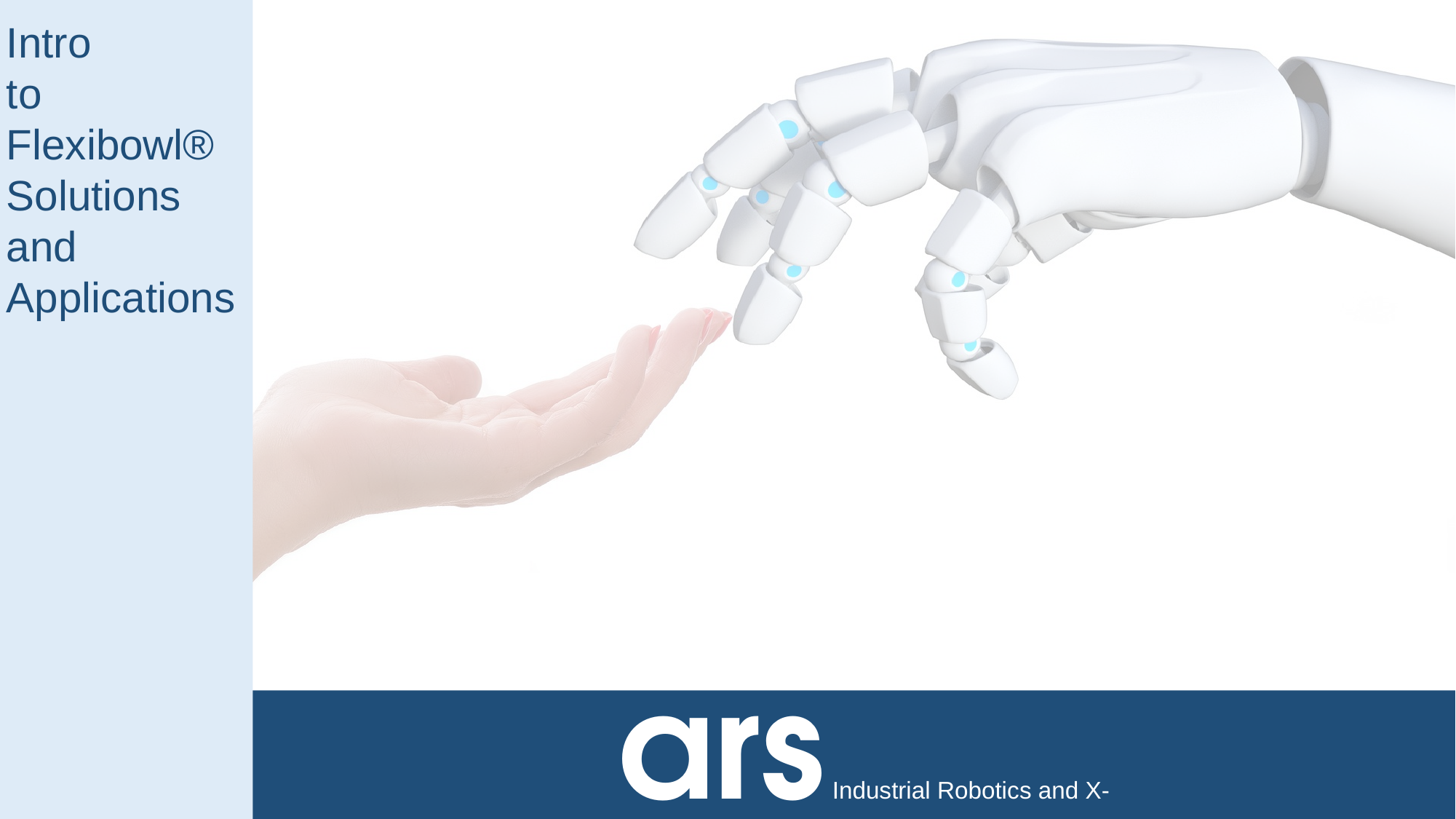

Intro
to
Flexibowl®
Solutions
and
Applications
ars Industrial Robotics and X-Ray